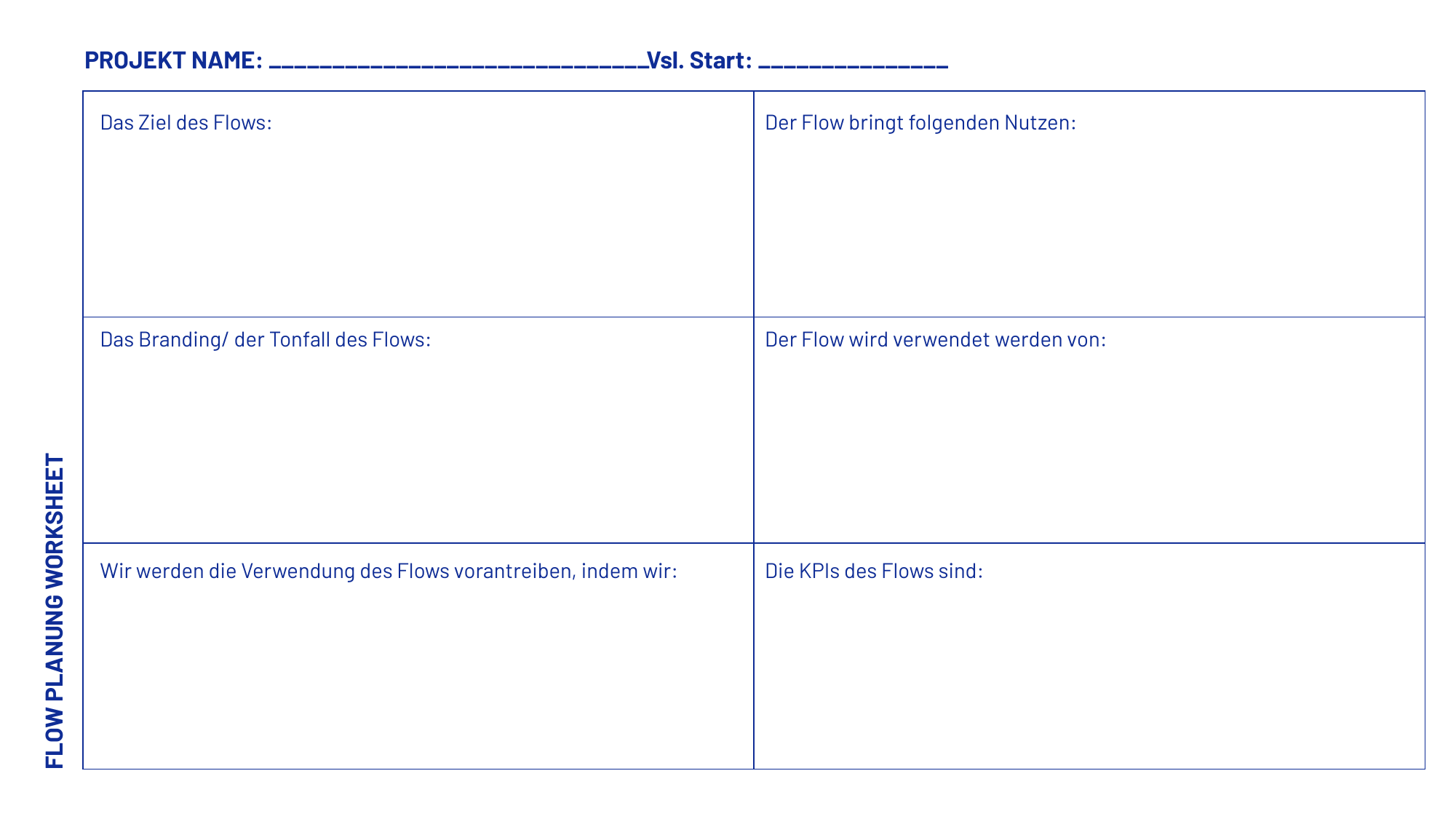

PROJEKT NAME: ______________________________
Vsl. Start: _______________
|  |  |
| --- | --- |
|  |  |
|  |  |
Das Ziel des Flows:
Der Flow bringt folgenden Nutzen:
​Das Branding/ der Tonfall des Flows:
Der Flow wird verwendet werden von:
FLOW PLANUNG WORKSHEET
Wir werden die Verwendung des Flows vorantreiben, indem wir:
Die KPIs des Flows sind: